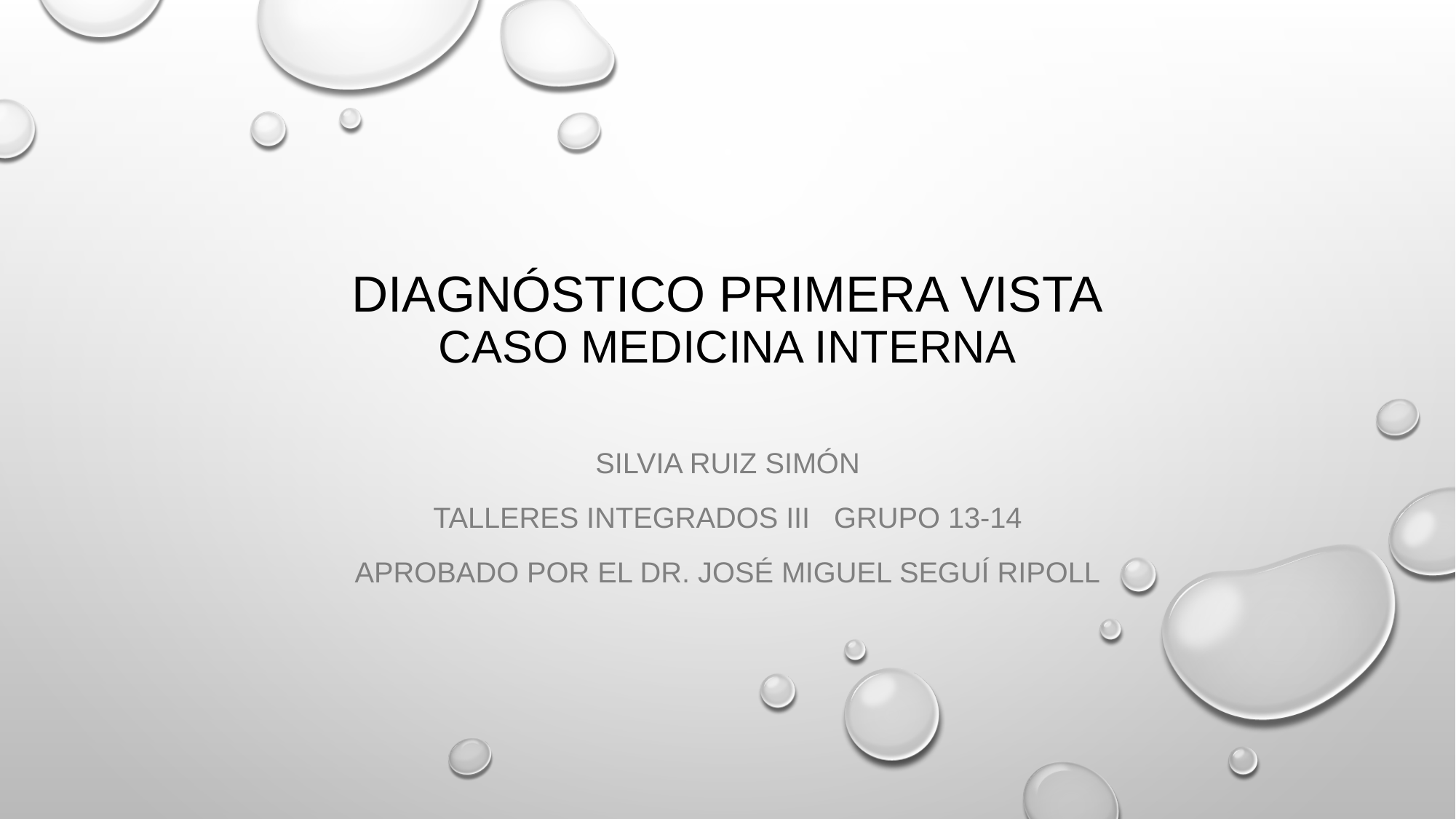

# DIAGNÓSTICO PRIMERA VISTA CASO MEDICINA INTERNA
SILVIA RUIZ SIMÓN
TALLERES INTEGRADOS III   GRUPO 13-14
APROBADO POR EL DR. JOSÉ MIGUEL SEGUÍ RIPOLL